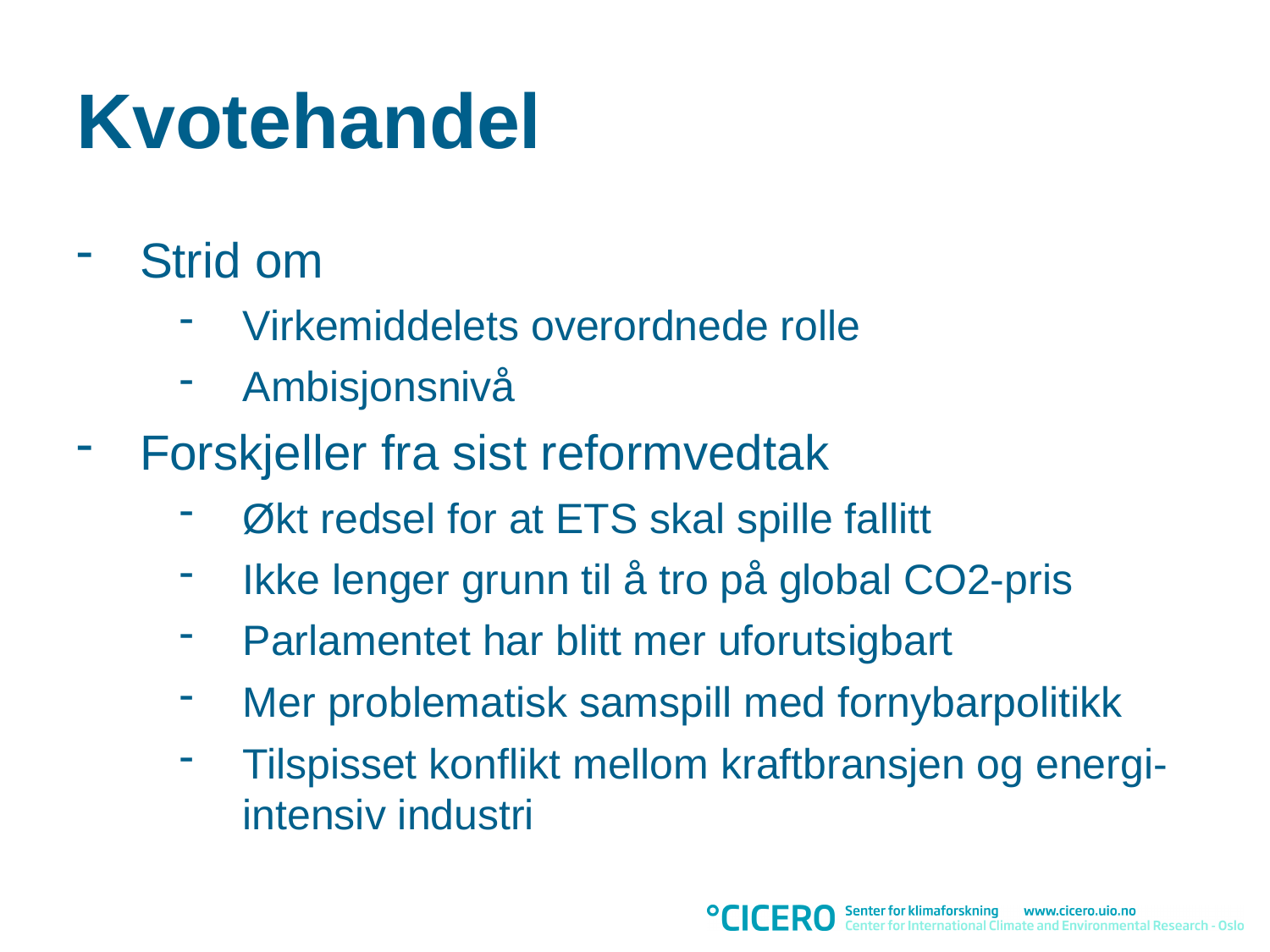

# Kvotehandel
Strid om
Virkemiddelets overordnede rolle
Ambisjonsnivå
Forskjeller fra sist reformvedtak
Økt redsel for at ETS skal spille fallitt
Ikke lenger grunn til å tro på global CO2-pris
Parlamentet har blitt mer uforutsigbart
Mer problematisk samspill med fornybarpolitikk
Tilspisset konflikt mellom kraftbransjen og energi-intensiv industri